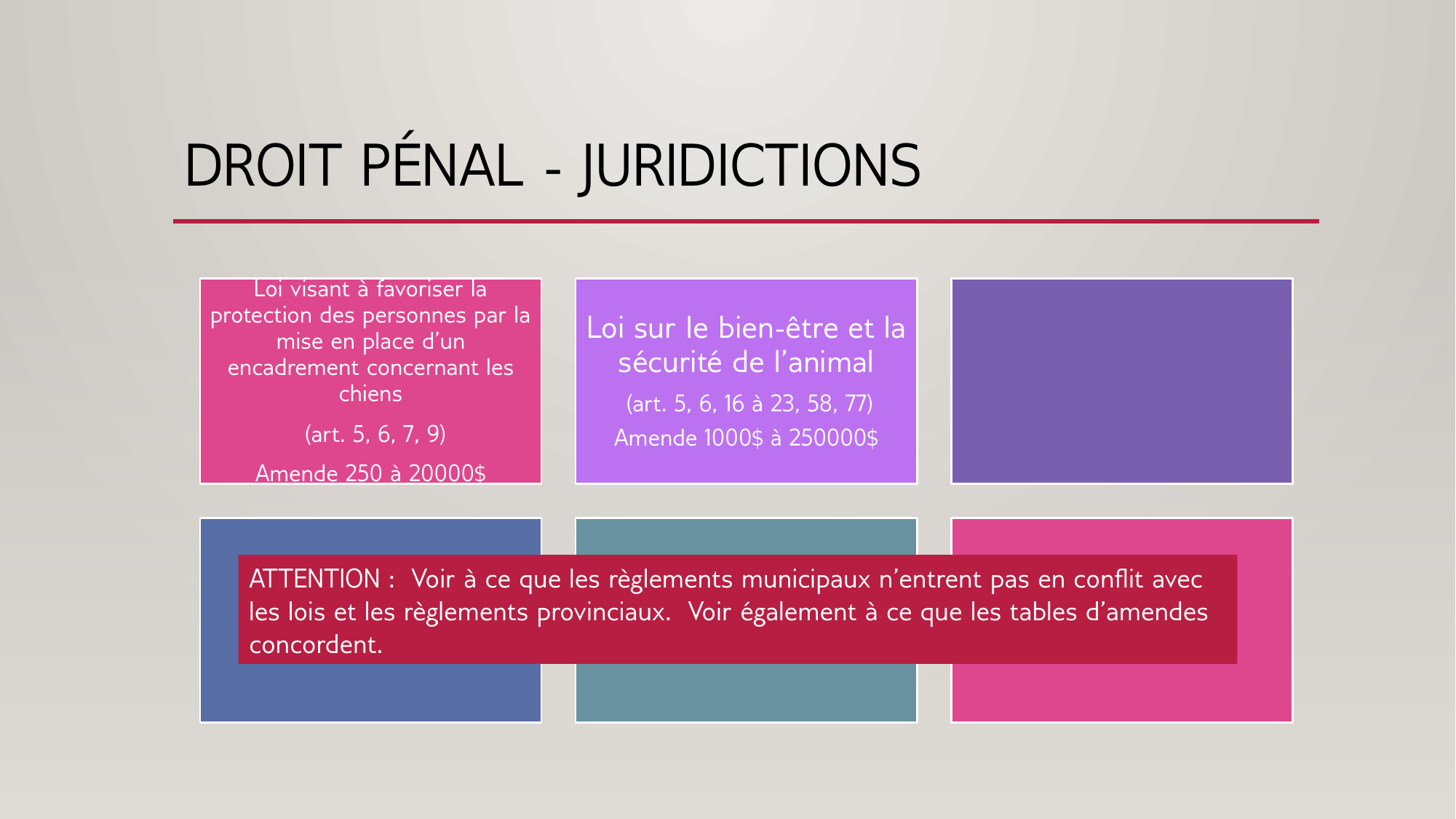

# DROIT PÉNAL - JURIDICTIONS

Loi visant à favoriser la protection des personnes par la mise en place d’un encadrement concernant les chiens
 (art. 5, 6, 7, 9)
Amende 250 à 20000$
Loi sur le bien-être et la sécurité de l’animal
 (art. 5, 6, 16 à 23, 58, 77)
Amende 1000$ à 250000$

ATTENTION :  Voir à ce que les règlements municipaux n’entrent pas en conflit avec les lois et les règlements provinciaux.  Voir également à ce que les tables d’amendes concordent.